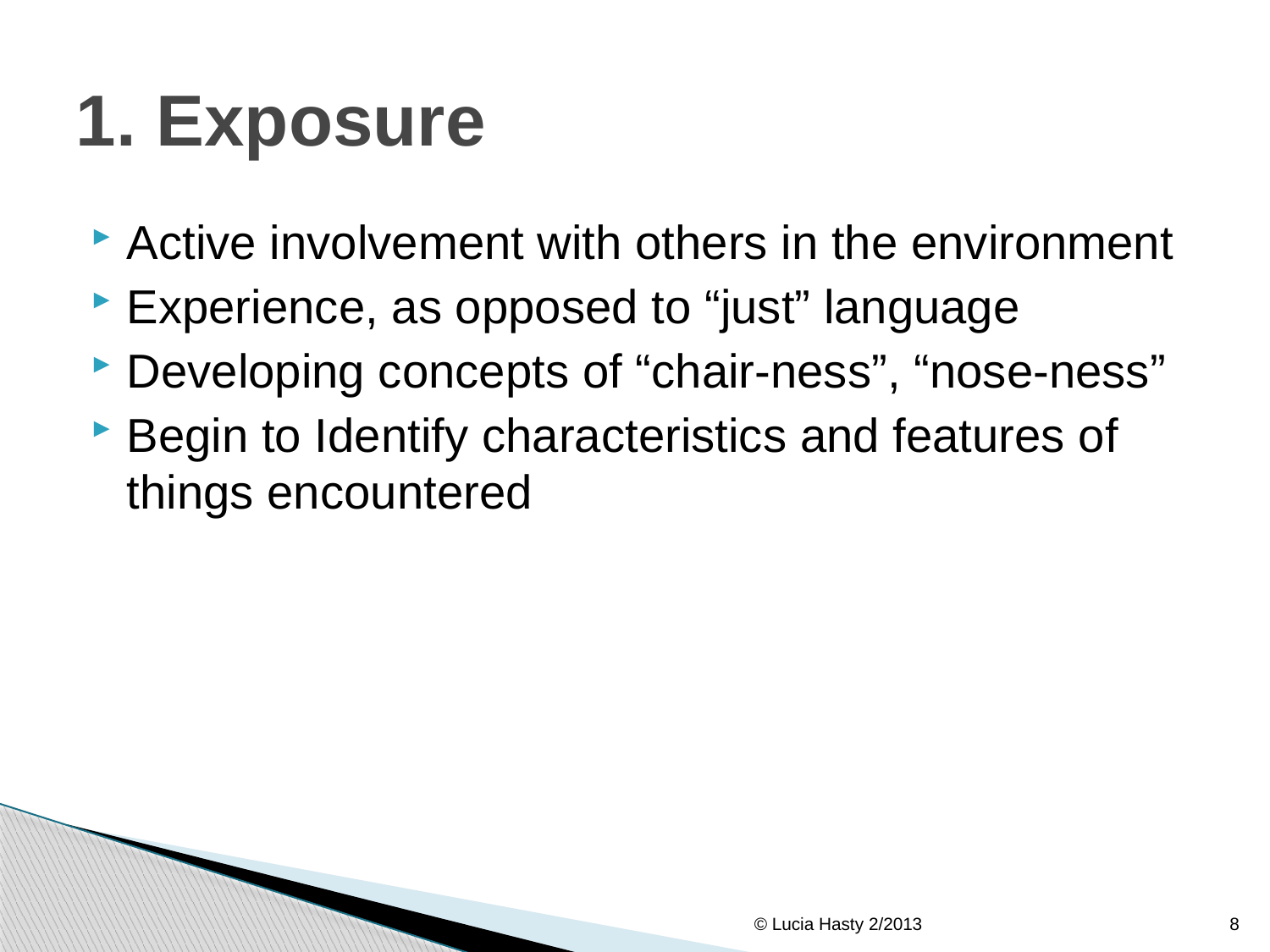

# 1. Exposure
Active involvement with others in the environment
Experience, as opposed to “just” language
Developing concepts of “chair-ness”, “nose-ness”
Begin to Identify characteristics and features of things encountered
© Lucia Hasty 2/2013
8